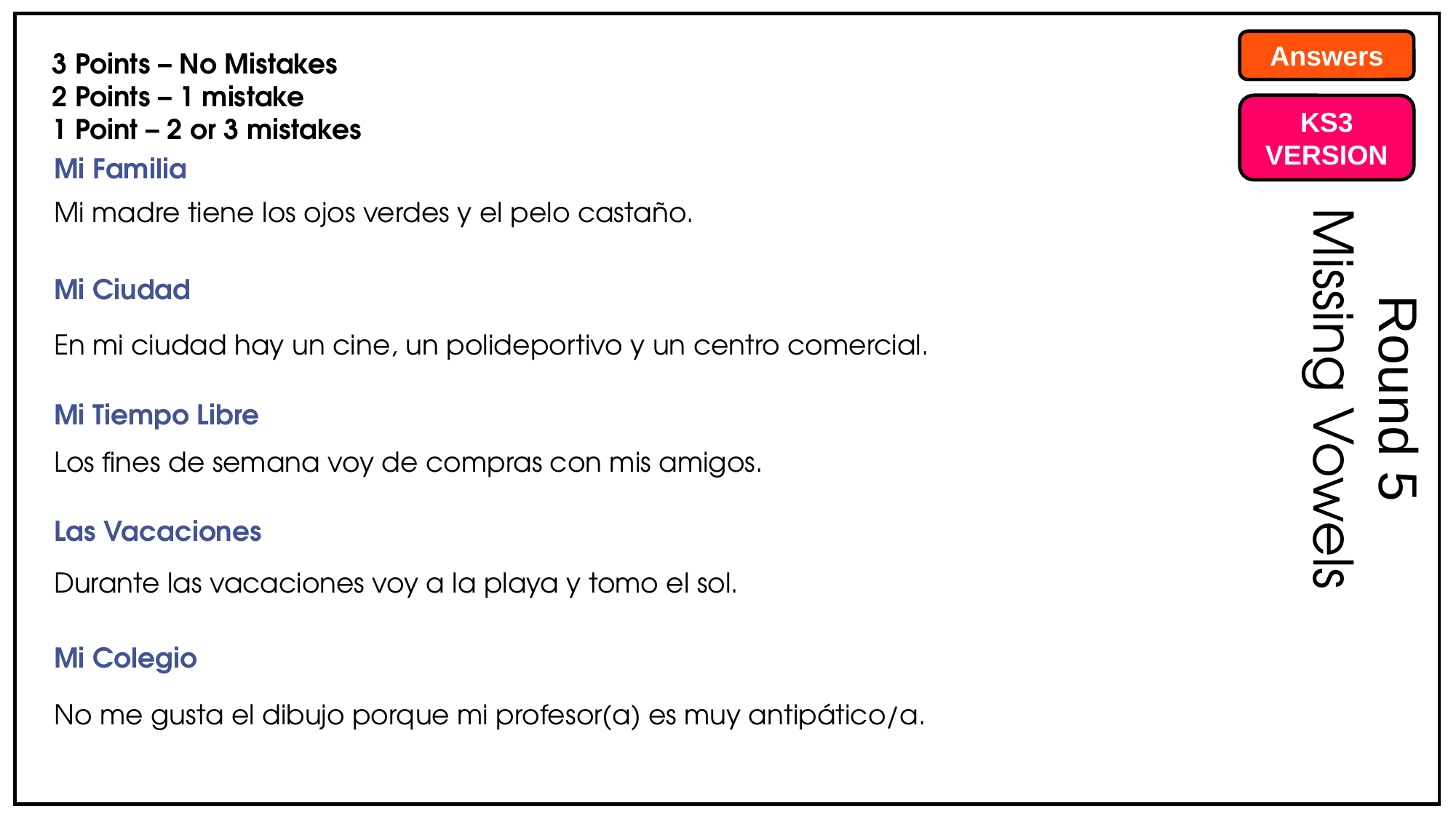

Answers
3 Points – No Mistakes
2 Points – 1 mistake
1 Point – 2 or 3 mistakes
KS3 VERSION
Mi Familia
Mi madre tiene los ojos verdes y el pelo castaño.
Mi Ciudad
En mi ciudad hay un cine, un polideportivo y un centro comercial.
Round 5
Missing Vowels
Mi Tiempo Libre
Los fines de semana voy de compras con mis amigos.
Las Vacaciones
Durante las vacaciones voy a la playa y tomo el sol.
Mi Colegio
No me gusta el dibujo porque mi profesor(a) es muy antipático/a.